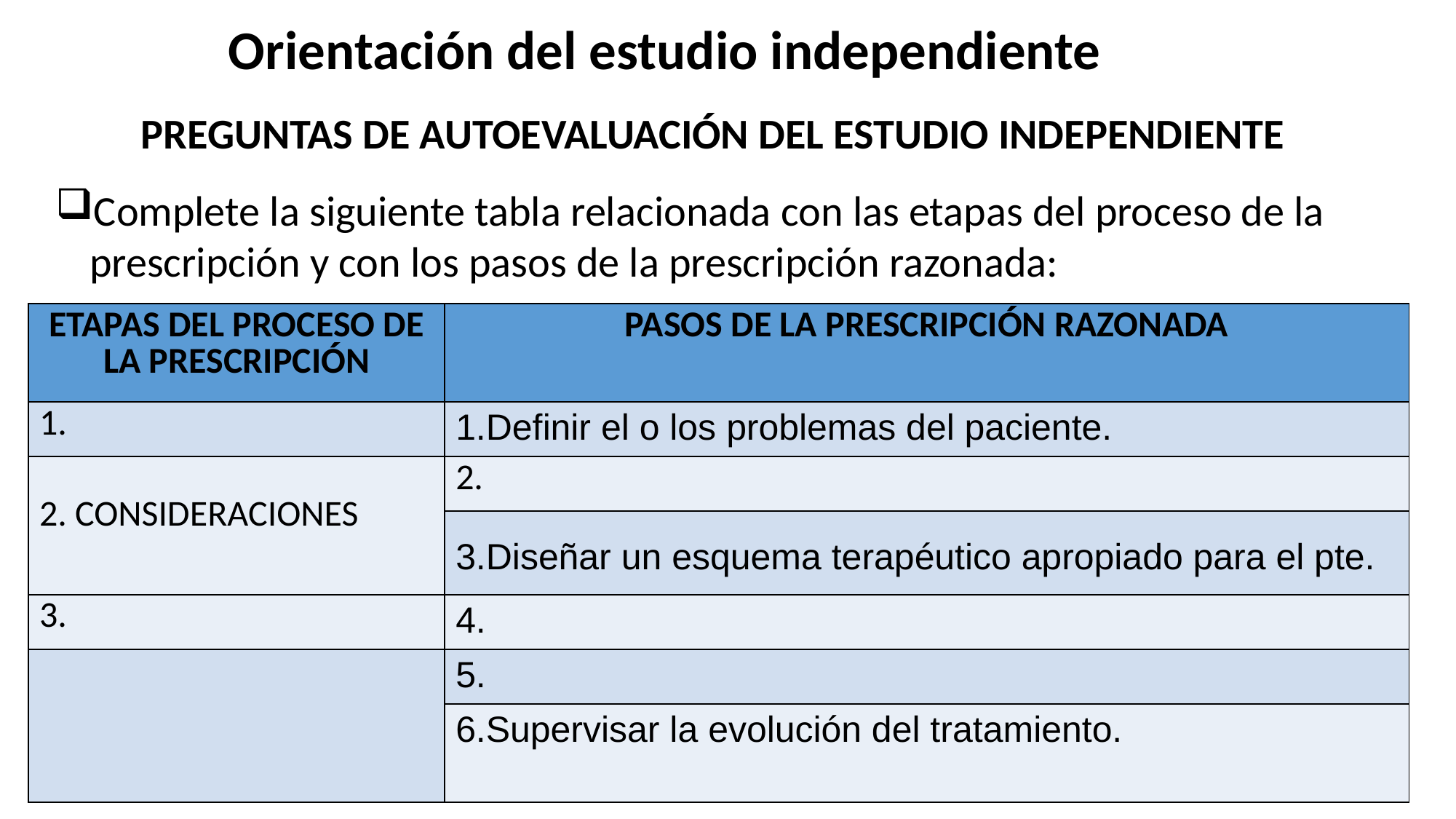

Orientación del estudio independiente
PREGUNTAS DE AUTOEVALUACIÓN DEL ESTUDIO INDEPENDIENTE
Complete la siguiente tabla relacionada con las etapas del proceso de la prescripción y con los pasos de la prescripción razonada:
| ETAPAS DEL PROCESO DE LA PRESCRIPCIÓN | PASOS DE LA PRESCRIPCIÓN RAZONADA |
| --- | --- |
| 1. | 1.Definir el o los problemas del paciente. |
| 2. CONSIDERACIONES | 2. |
|  | 3.Diseñar un esquema terapéutico apropiado para el pte. |
| 3. | 4. |
|  | 5. |
|  | 6.Supervisar la evolución del tratamiento. |